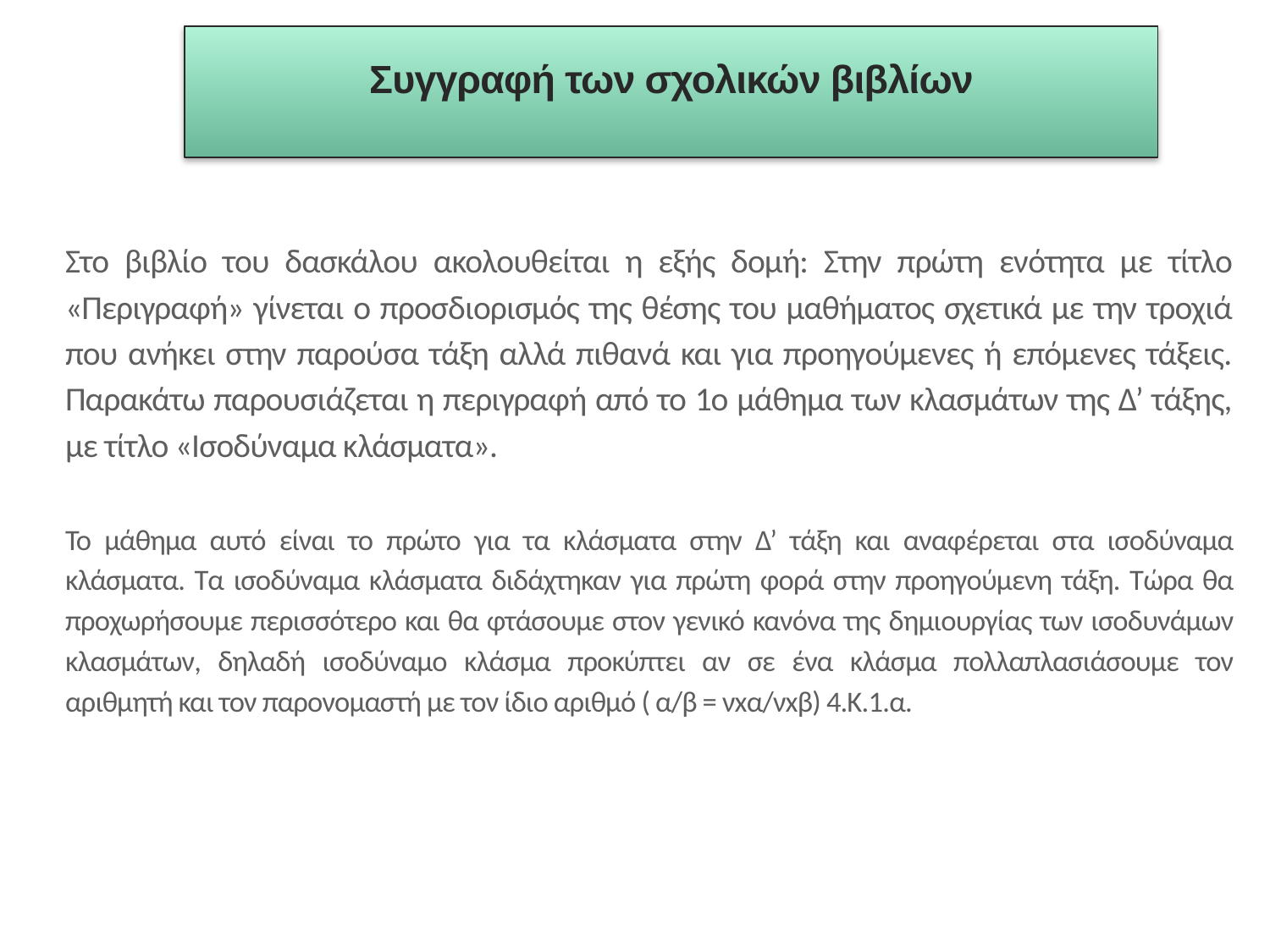

Συγγραφή των σχολικών βιβλίων

Στο βιβλίο του δασκάλου ακολουθείται η εξής δομή: Στην πρώτη ενότητα με τίτλο «Περιγραφή» γίνεται ο προσδιορισμός της θέσης του μαθήματος σχετικά με την τροχιά που ανήκει στην παρούσα τάξη αλλά πιθανά και για προηγούμενες ή επόμενες τάξεις. Παρακάτω παρουσιάζεται η περιγραφή από το 1ο μάθημα των κλασμάτων της Δ’ τάξης, με τίτλο «Ισοδύναμα κλάσματα».

Το μάθημα αυτό είναι το πρώτο για τα κλάσματα στην Δ’ τάξη και αναφέρεται στα ισοδύναμα κλάσματα. Τα ισοδύναμα κλάσματα διδάχτηκαν για πρώτη φορά στην προηγούμενη τάξη. Τώρα θα προχωρήσουμε περισσότερο και θα φτάσουμε στον γενικό κανόνα της δημιουργίας των ισοδυνάμων κλασμάτων, δηλαδή ισοδύναμο κλάσμα προκύπτει αν σε ένα κλάσμα πολλαπλασιάσουμε τον αριθμητή και τον παρονομαστή με τον ίδιο αριθμό ( α/β = νxα/νxβ) 4.Κ.1.α.